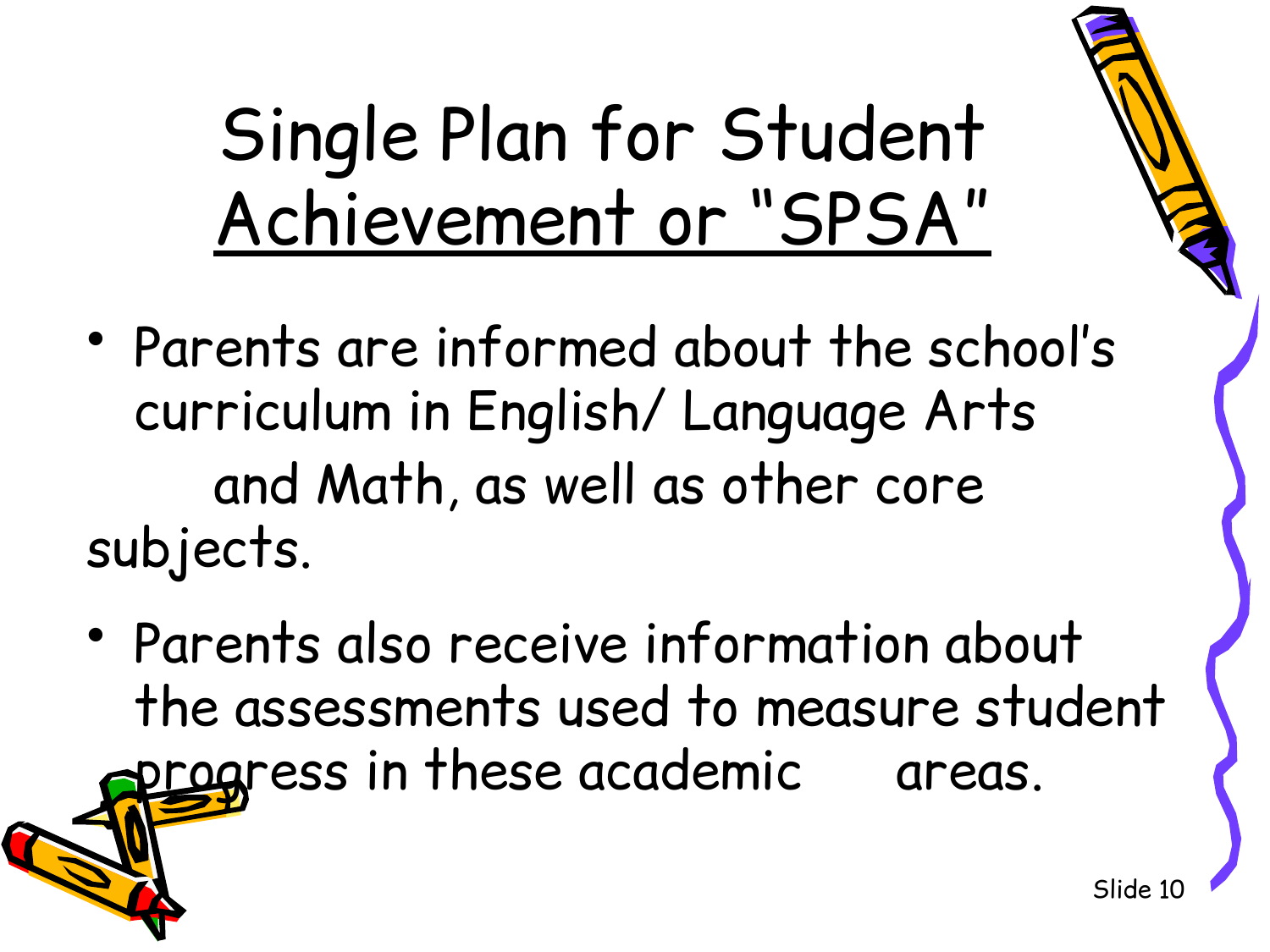

# Single Plan for Student Achievement or “SPSA”
Parents are informed about the school’s curriculum in English/ Language Arts
	and Math, as well as other core subjects.
Parents also receive information about the assessments used to measure student progress in these academic 	areas.
Slide 10